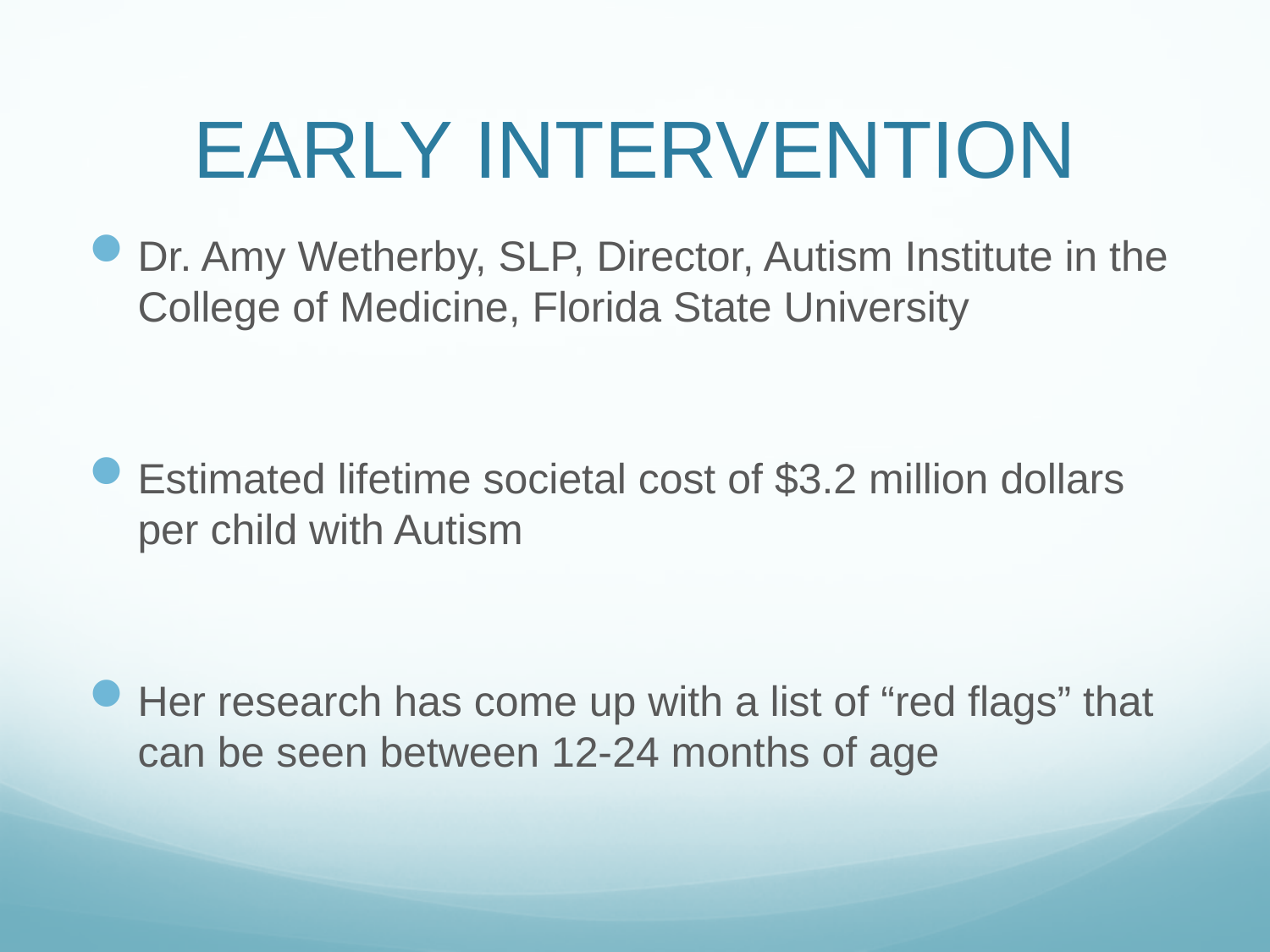

# EARLY INTERVENTION
Dr. Amy Wetherby, SLP, Director, Autism Institute in the College of Medicine, Florida State University

Estimated lifetime societal cost of $3.2 million dollars per child with Autism

Her research has come up with a list of “red flags” that can be seen between 12-24 months of age